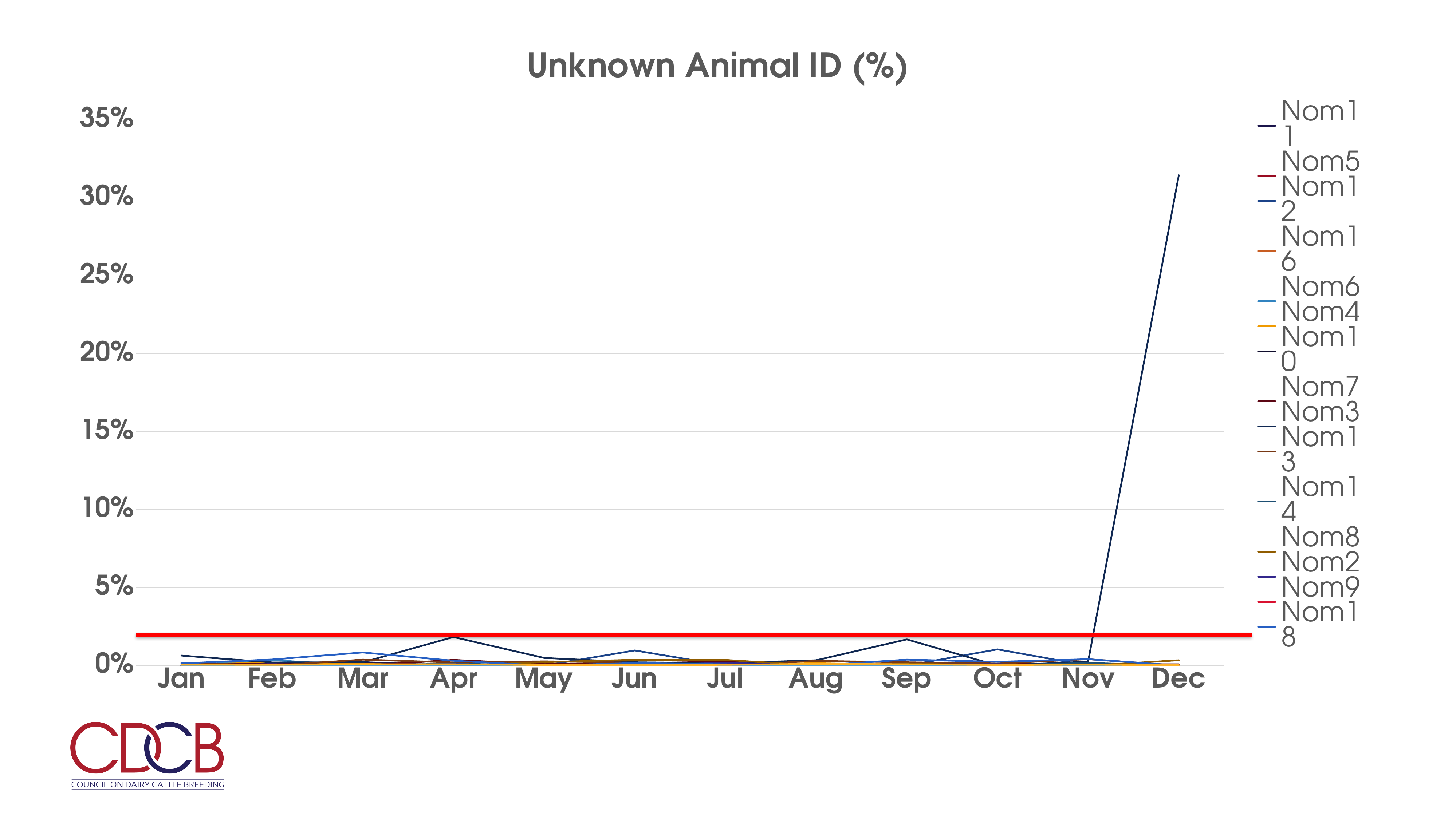

### Chart: Unknown Animal ID (%)

| Category | Nom11 | Nom5 | Nom12 | Nom16 | Nom6 | Nom4  | Nom10 | Nom7 | Nom3 | Nom13 | Nom14 | Nom8 | Nom2 | Nom9 | Nom18 | Nom19 | Nom1 | Nom15 |
|---|---|---|---|---|---|---|---|---|---|---|---|---|---|---|---|---|---|---|
| Jan | 0.0 | 0.0 | 0.0 | 0.0 | 0.0 | 0.0006 | 0.0011 | 0.001 | 0.0064 | 0.0019 | 0.0 | 0.0008 | 0.0 | 0.0004 | 0.0014 | 0.0 | 0.0 | 0.0006 |
| Feb | 0.0 | 0.0 | 0.0 | 0.0 | 0.0035 | 0.0019 | 0.0004 | 0.0012 | 0.002 | 0.0 | 0.0 | 0.0 | 0.0009 | 0.0006 | 0.0039 | 0.0 | 0.0 | 0.0005 |
| Mar | 0.0022 | 0.0 | 0.0 | 0.0 | 0.0 | 0.001 | 0.0002 | 0.0 | 0.0021 | 0.0038 | 0.0 | 0.0007 | 0.0 | 0.0002 | 0.0084 | 0.0 | 0.0 | 0.0008 |
| Apr | 0.0 | 0.0 | 0.0 | 0.0 | 0.0 | 0.0003 | 0.0004 | 0.0036 | 0.0183 | 0.002 | 0.0013 | 0.0 | 0.0009 | 0.0006 | 0.0031 | 0.0 | 0.0 | 0.0008 |
| May | 0.0 | 0.0 | 0.0 | 0.0 | 0.0 | 0.001 | 0.0009 | 0.0009 | 0.0049 | 0.0027 | 0.0 | 0.0022 | 0.0 | 0.0006 | 0.0 | 0.0 | 0.0 | 0.0004 |
| Jun | 0.0 | 0.0 | 0.0097 | 0.0 | 0.0 | 0.0008 | 0.0008 | 0.0015 | 0.0021 | 0.0019 | 0.0014 | 0.0037 | 0.0 | 0.0001 | 0.0016 | 0.0 | 0.0 | 0.0003 |
| Jul | 0.0028 | 0.0 | 0.0 | 0.0 | 0.0 | 0.0006 | 0.0007 | 0.0025 | 0.0015 | 0.0 | 0.0 | 0.0036 | 0.0018 | 0.0005 | 0.0008 | 0.0 | 0.0 | 0.0005 |
| Aug | 0.0 | 0.0 | 0.0 | 0.0 | 0.0 | 0.0015 | 0.0002 | 0.0 | 0.0034 | 0.003 | 0.0009 | 0.0 | 0.0 | 0.0001 | 0.0 | 0.0 | 0.0 | 0.0011 |
| Sep | 0.0009 | 0.0 | 0.0 | 0.0 | 0.0 | 0.0004 | 0.0007 | 0.0008 | 0.0168 | 0.0021 | 0.0 | 0.0013 | 0.0006 | 0.0006 | 0.0038 | 0.0 | 0.0 | 0.0008 |
| Oct | 0.0 | 0.0 | 0.0104 | 0.0 | 0.0 | 0.0009 | 0.0003 | 0.0012 | 0.0 | 0.0013 | 0.0 | 0.0 | 0.0009 | 0.0004 | 0.0024 | 0.0 | 0.0 | 0.0004 |
| Nov | 0.0014 | 0.0 | 0.0 | 0.0 | 0.0 | 0.0 | 0.0003 | 0.001 | 0.0025 | 0.0041 | 0.0017 | 0.0 | 0.0 | 0.0002 | 0.0041 | 0.0 | 0.0 | 0.0006 |
| Dec | 0.0 | 0.0 | 0.0 | 0.0 | 0.0 | 0.0002 | 0.0004 | 0.0008 | 0.3145 | 0.0 | 0.0 | 0.0034 | 0.0 | 0.0003 | 0.0 | 0.0 | 0.0 | 0.0003 |